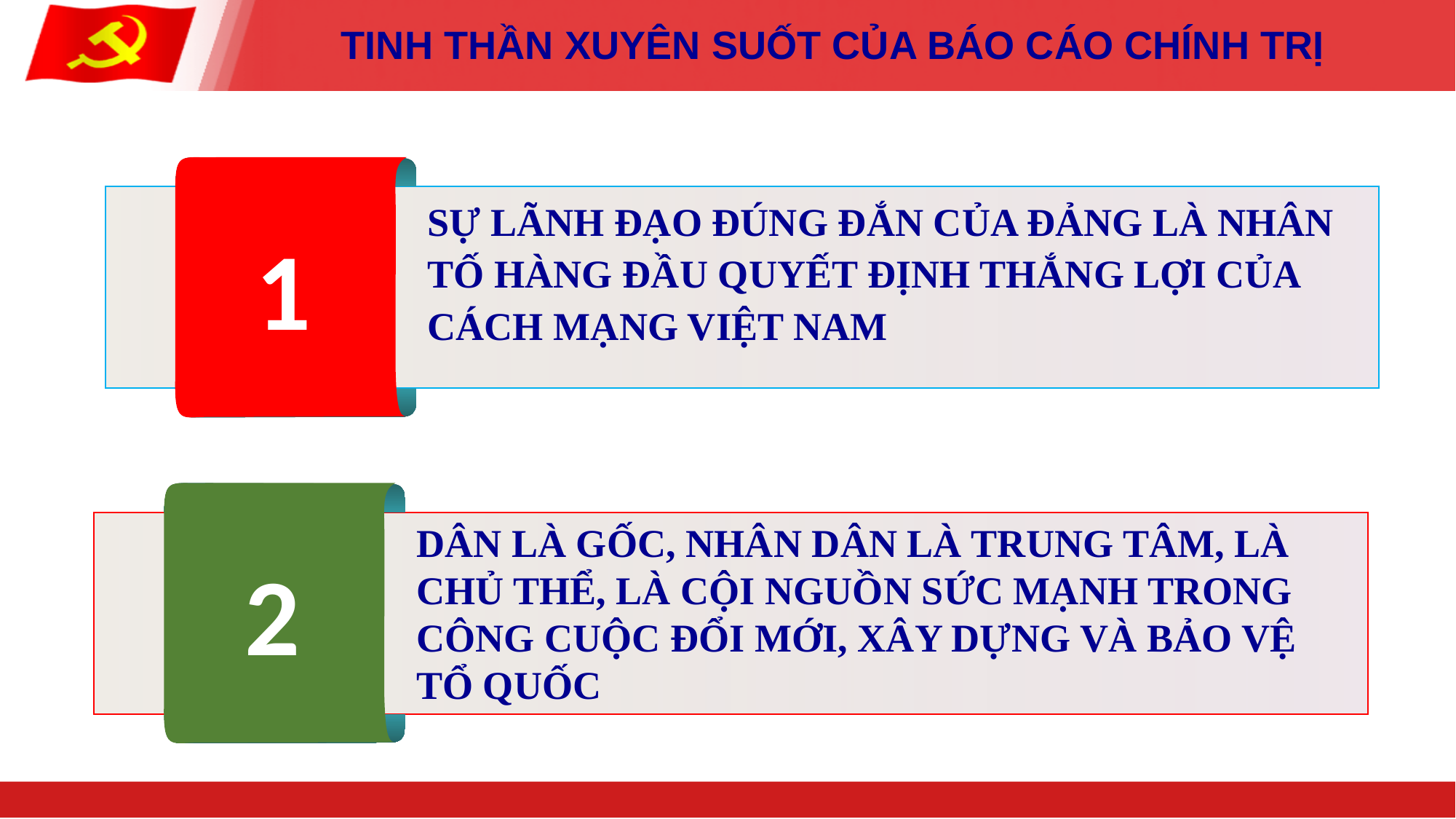

# TINH THẦN XUYÊN SUỐT CỦA BÁO CÁO CHÍNH TRỊ

1

SỰ LÃNH ĐẠO ĐÚNG ĐẮN CỦA ĐẢNG LÀ NHÂN TỐ HÀNG ĐẦU QUYẾT ĐỊNH THẮNG LỢI CỦA CÁCH MẠNG VIỆT NAM

2

DÂN LÀ GỐC, NHÂN DÂN LÀ TRUNG TÂM, LÀ CHỦ THỂ, LÀ CỘI NGUỒN SỨC MẠNH TRONG CÔNG CUỘC ĐỔI MỚI, XÂY DỰNG VÀ BẢO VỆ TỔ QUỐC